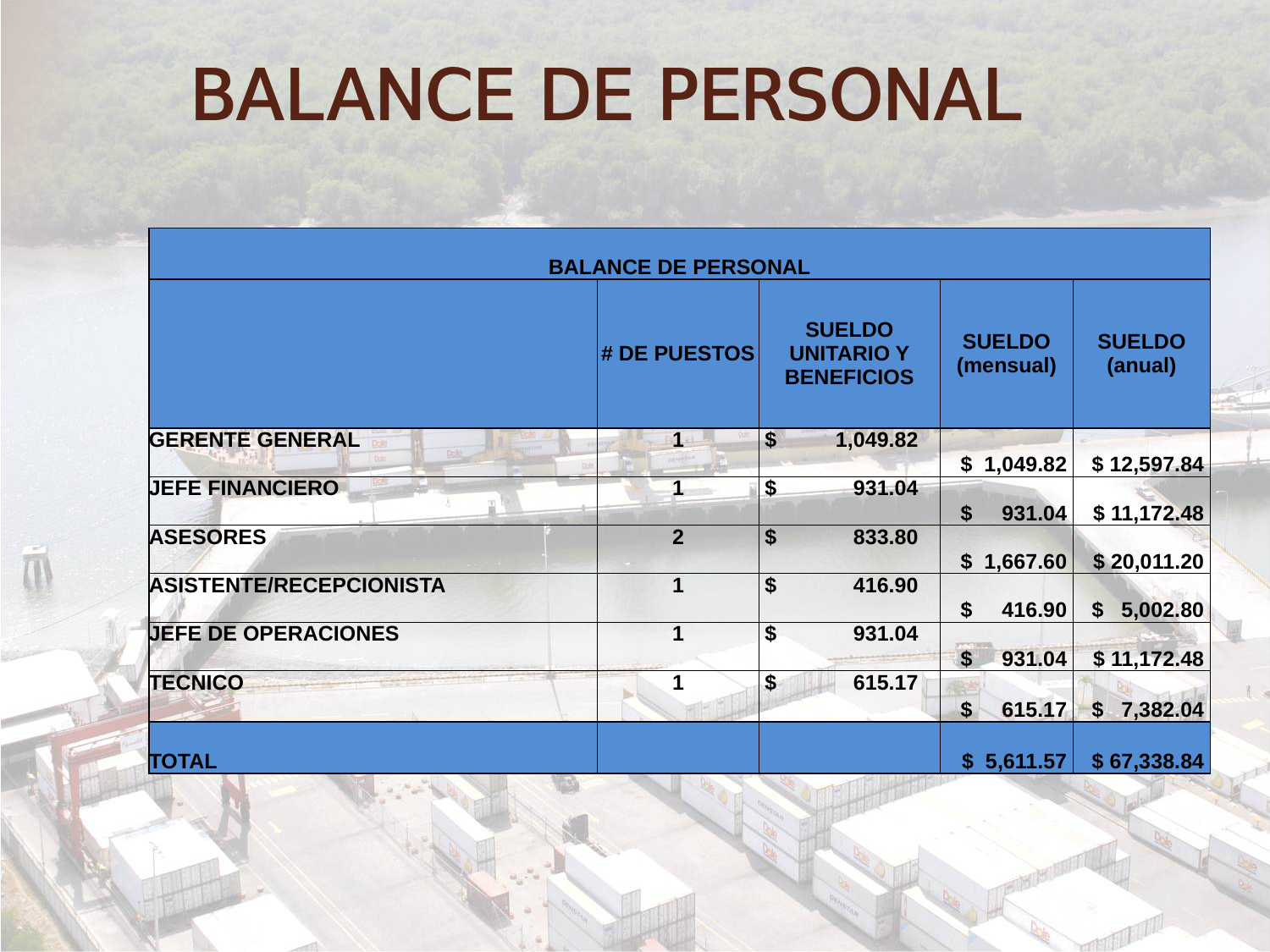

# BALANCE DE PERSONAL
| BALANCE DE PERSONAL |  |  |  |  |
| --- | --- | --- | --- | --- |
|  | # DE PUESTOS | SUELDO UNITARIO Y BENEFICIOS | SUELDO (mensual) | SUELDO (anual) |
| GERENTE GENERAL | 1 | $ 1,049.82 | $ 1,049.82 | $ 12,597.84 |
| JEFE FINANCIERO | 1 | $ 931.04 | $ 931.04 | $ 11,172.48 |
| ASESORES | 2 | $ 833.80 | $ 1,667.60 | $ 20,011.20 |
| ASISTENTE/RECEPCIONISTA | 1 | $ 416.90 | $ 416.90 | $ 5,002.80 |
| JEFE DE OPERACIONES | 1 | $ 931.04 | $ 931.04 | $ 11,172.48 |
| TECNICO | 1 | $ 615.17 | $ 615.17 | $ 7,382.04 |
| TOTAL |  |  | $ 5,611.57 | $ 67,338.84 |